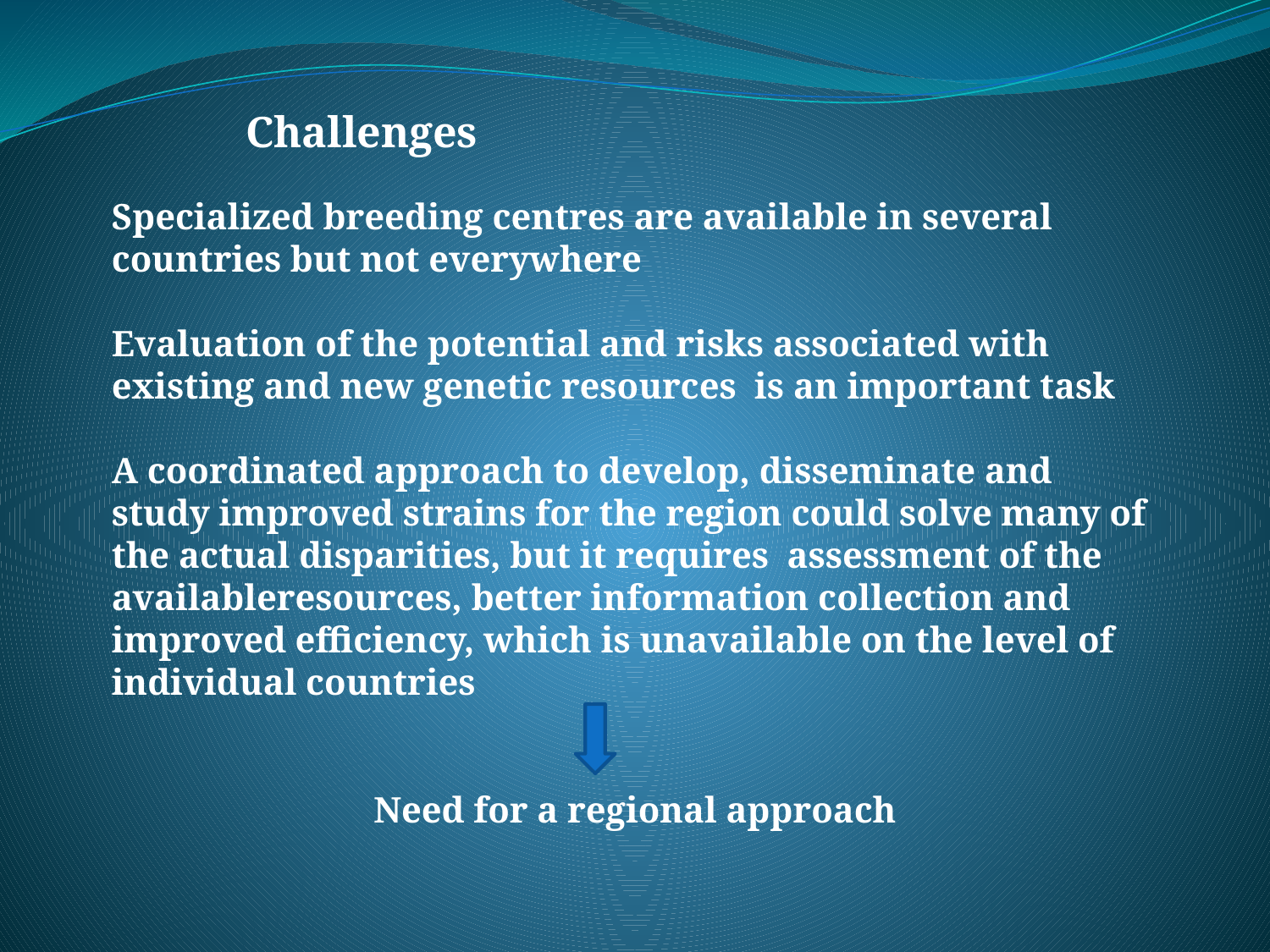

Challenges
Specialized breeding centres are available in several countries but not everywhere

Evaluation of the potential and risks associated with existing and new genetic resources  is an important task

A coordinated approach to develop, disseminate and study improved strains for the region could solve many of the actual disparities, but it requires  assessment of the availableresources, better information collection and improved efficiency, which is unavailable on the level of individual countries

Need for a regional approach